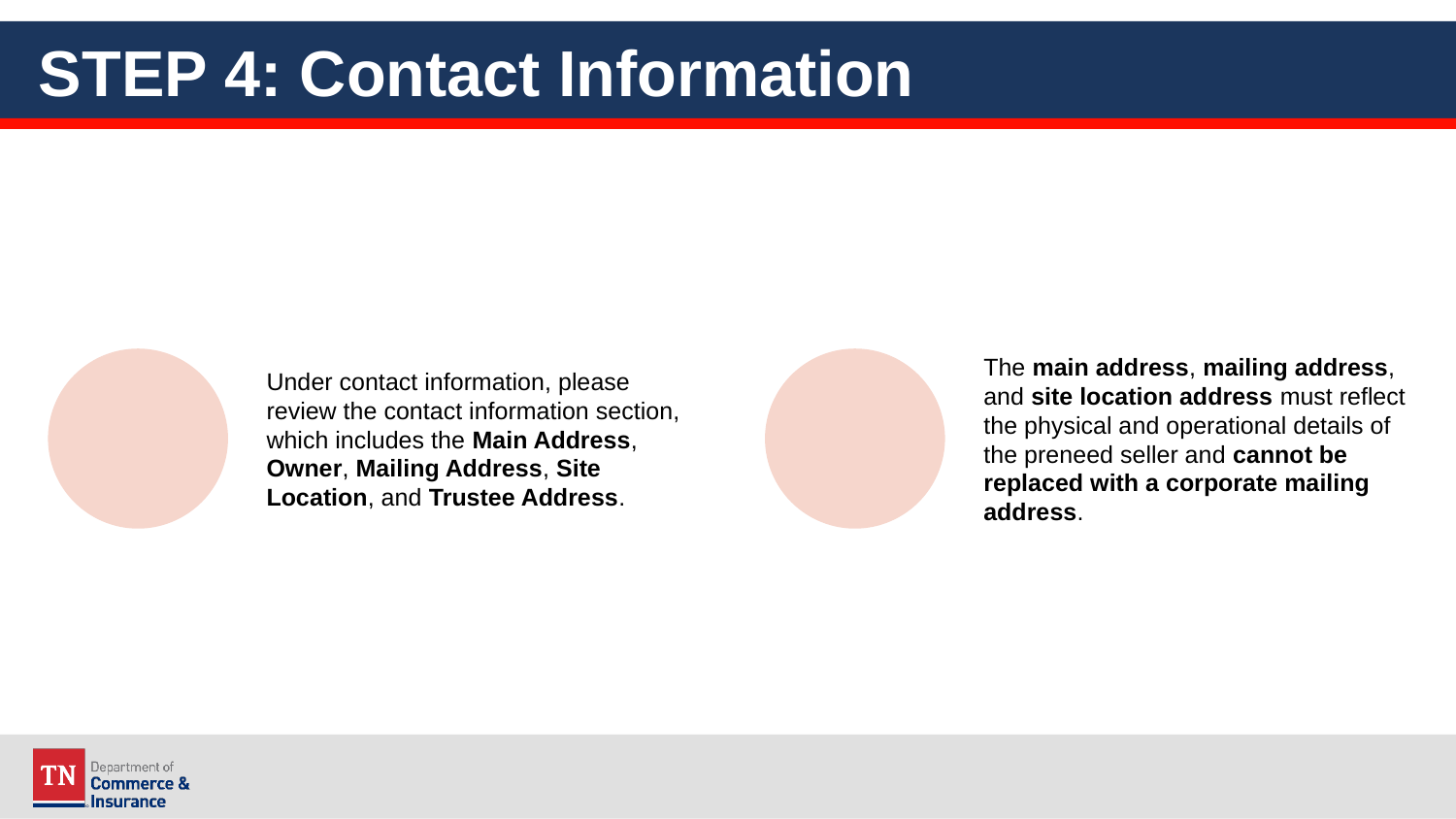

# STEP 4: Contact Information

Under contact information, please review the contact information section, which includes the Main Address, Owner, Mailing Address, Site Location, and Trustee Address.

The main address, mailing address, and site location address must reflect the physical and operational details of the preneed seller and cannot be replaced with a corporate mailing address.